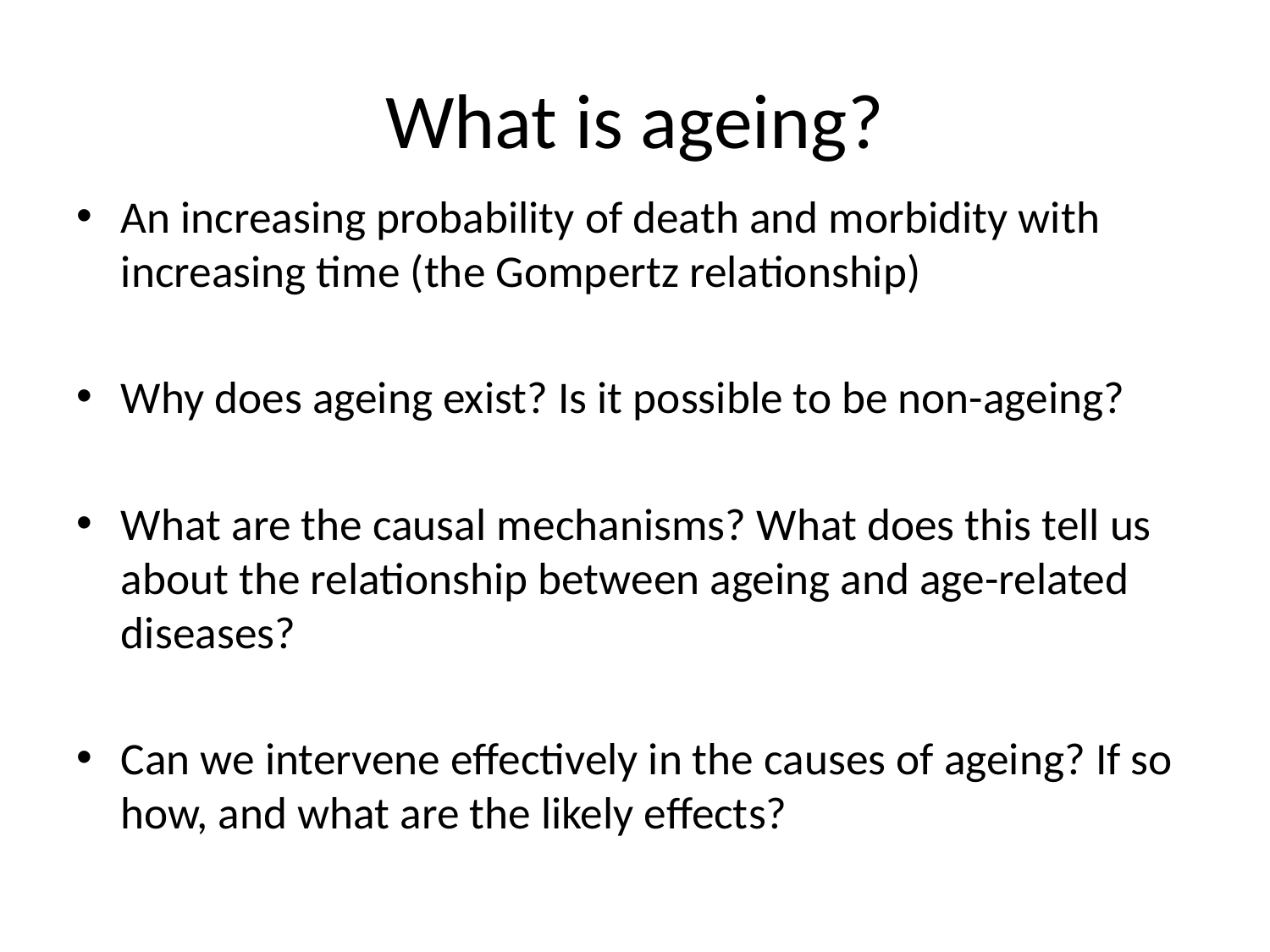

# What is ageing?
An increasing probability of death and morbidity with increasing time (the Gompertz relationship)

Why does ageing exist? Is it possible to be non-ageing?

What are the causal mechanisms? What does this tell us about the relationship between ageing and age-related diseases?

Can we intervene effectively in the causes of ageing? If so how, and what are the likely effects?